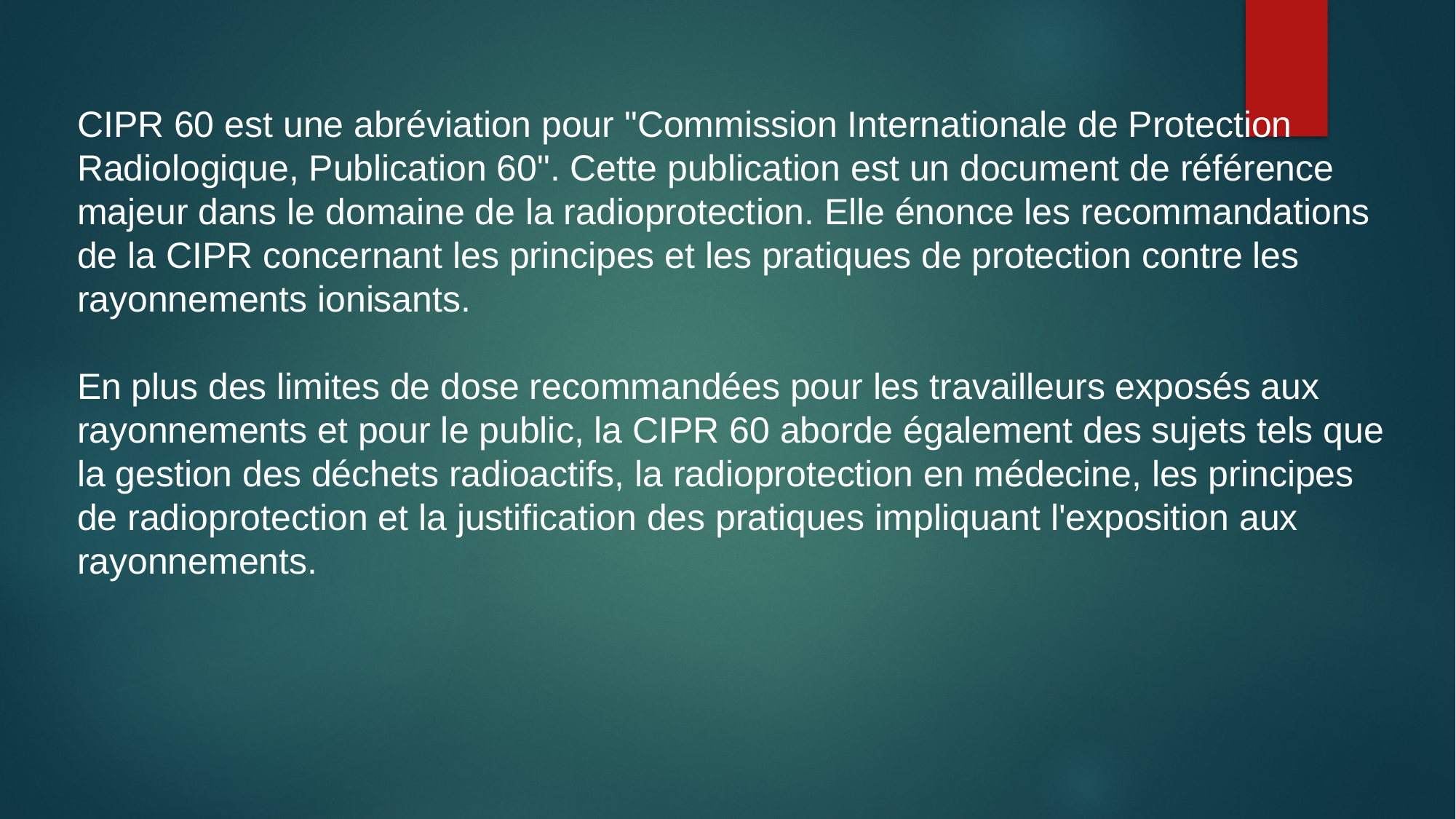

CIPR 60 est une abréviation pour "Commission Internationale de Protection Radiologique, Publication 60". Cette publication est un document de référence majeur dans le domaine de la radioprotection. Elle énonce les recommandations de la CIPR concernant les principes et les pratiques de protection contre les rayonnements ionisants.

En plus des limites de dose recommandées pour les travailleurs exposés aux rayonnements et pour le public, la CIPR 60 aborde également des sujets tels que la gestion des déchets radioactifs, la radioprotection en médecine, les principes de radioprotection et la justification des pratiques impliquant l'exposition aux rayonnements.